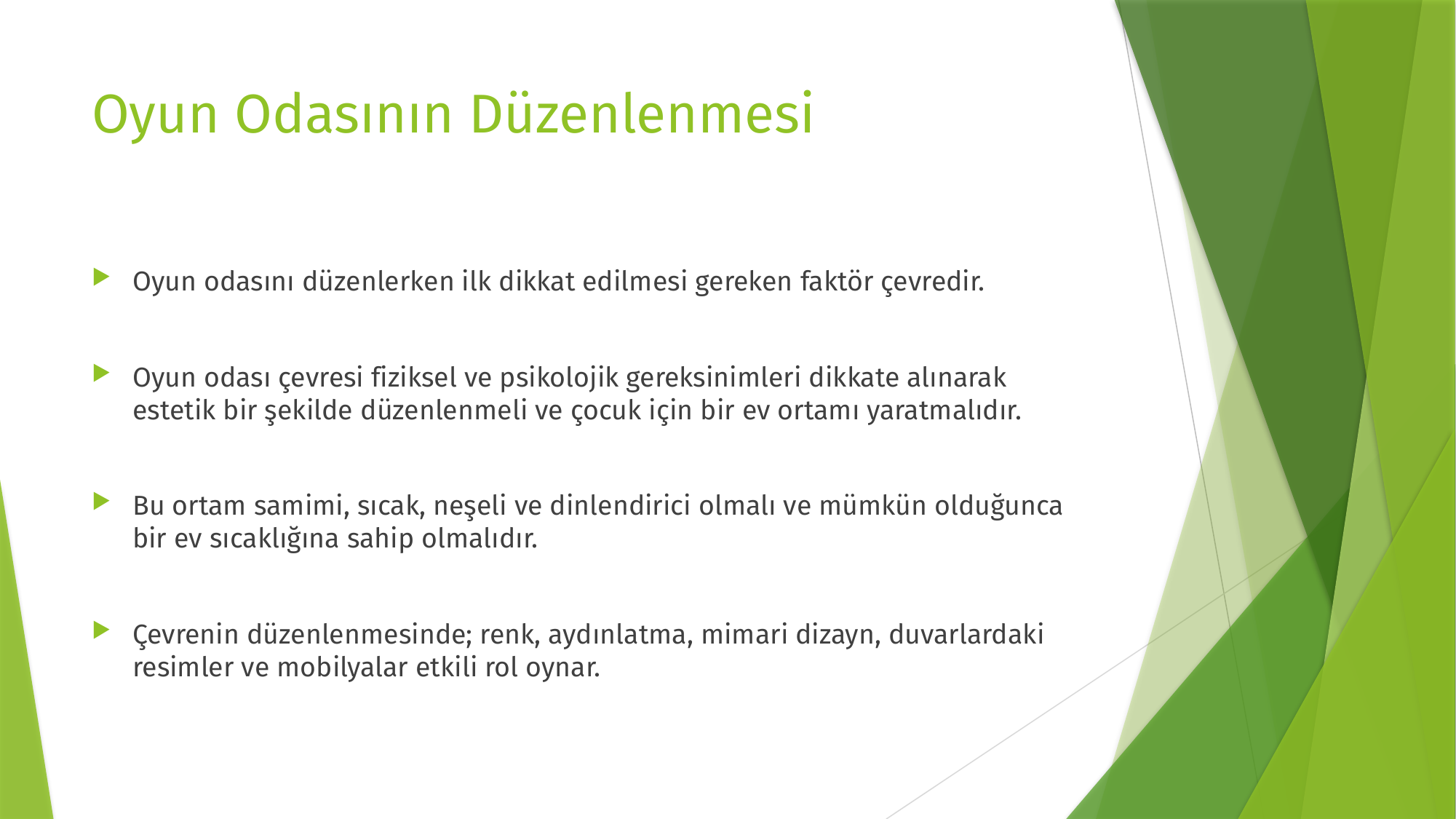

# Oyun Odasının Düzenlenmesi
Oyun odasını düzenlerken ilk dikkat edilmesi gereken faktör çevredir.

Oyun odası çevresi fiziksel ve psikolojik gereksinimleri dikkate alınarak estetik bir şekilde düzenlenmeli ve çocuk için bir ev ortamı yaratmalıdır.

Bu ortam samimi, sıcak, neşeli ve dinlendirici olmalı ve mümkün olduğunca bir ev sıcaklığına sahip olmalıdır.

Çevrenin düzenlenmesinde; renk, aydınlatma, mimari dizayn, duvarlardaki resimler ve mobilyalar etkili rol oynar.